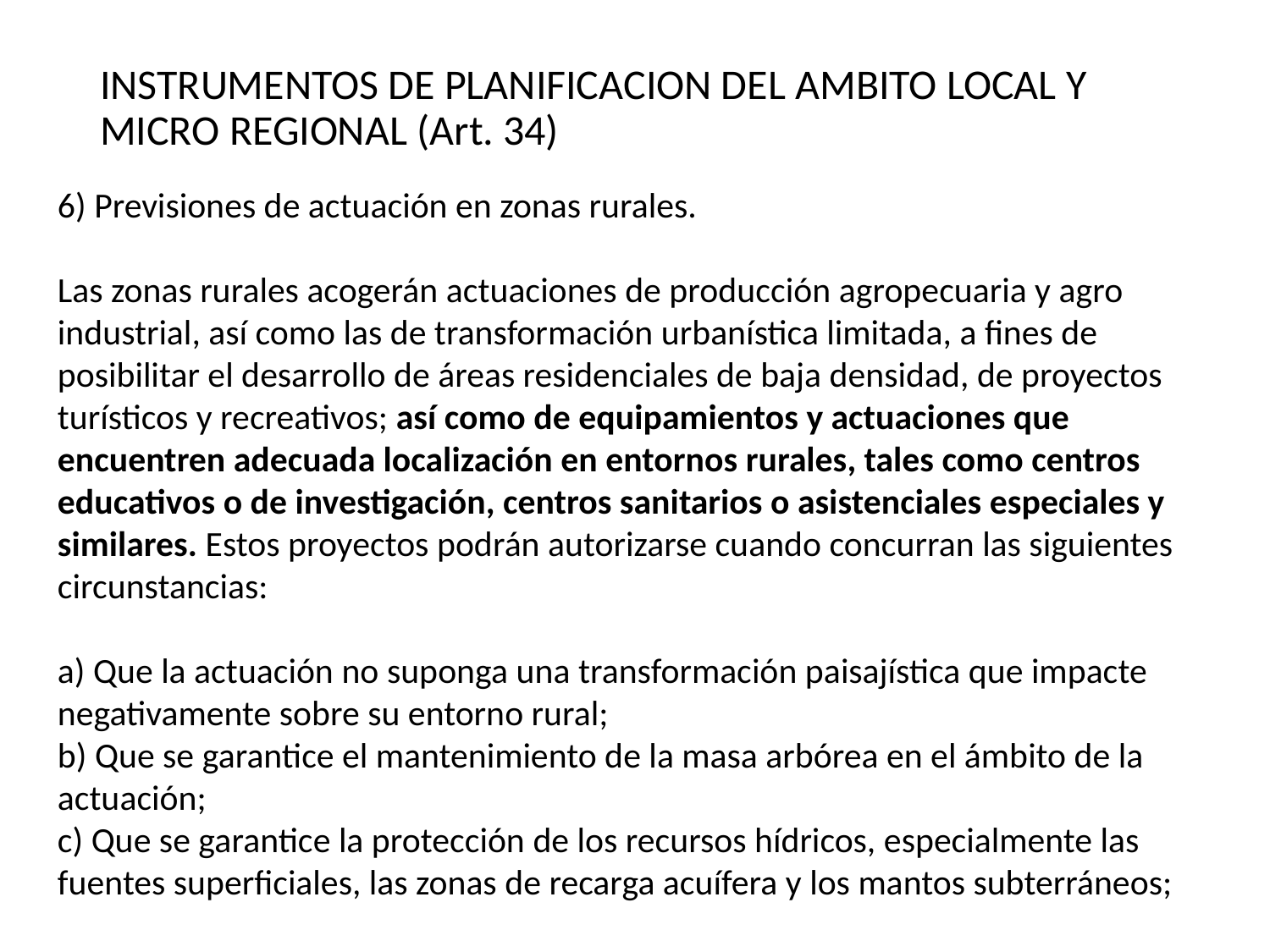

# INSTRUMENTOS DE PLANIFICACION DEL AMBITO LOCAL Y MICRO REGIONAL (Art. 34)
6) Previsiones de actuación en zonas rurales.

Las zonas rurales acogerán actuaciones de producción agropecuaria y agro industrial, así como las de transformación urbanística limitada, a fines de posibilitar el desarrollo de áreas residenciales de baja densidad, de proyectos turísticos y recreativos; así como de equipamientos y actuaciones que encuentren adecuada localización en entornos rurales, tales como centros educativos o de investigación, centros sanitarios o asistenciales especiales y similares. Estos proyectos podrán autorizarse cuando concurran las siguientes circunstancias:

a) Que la actuación no suponga una transformación paisajística que impacte negativamente sobre su entorno rural;
b) Que se garantice el mantenimiento de la masa arbórea en el ámbito de la actuación;
c) Que se garantice la protección de los recursos hídricos, especialmente las fuentes superficiales, las zonas de recarga acuífera y los mantos subterráneos;